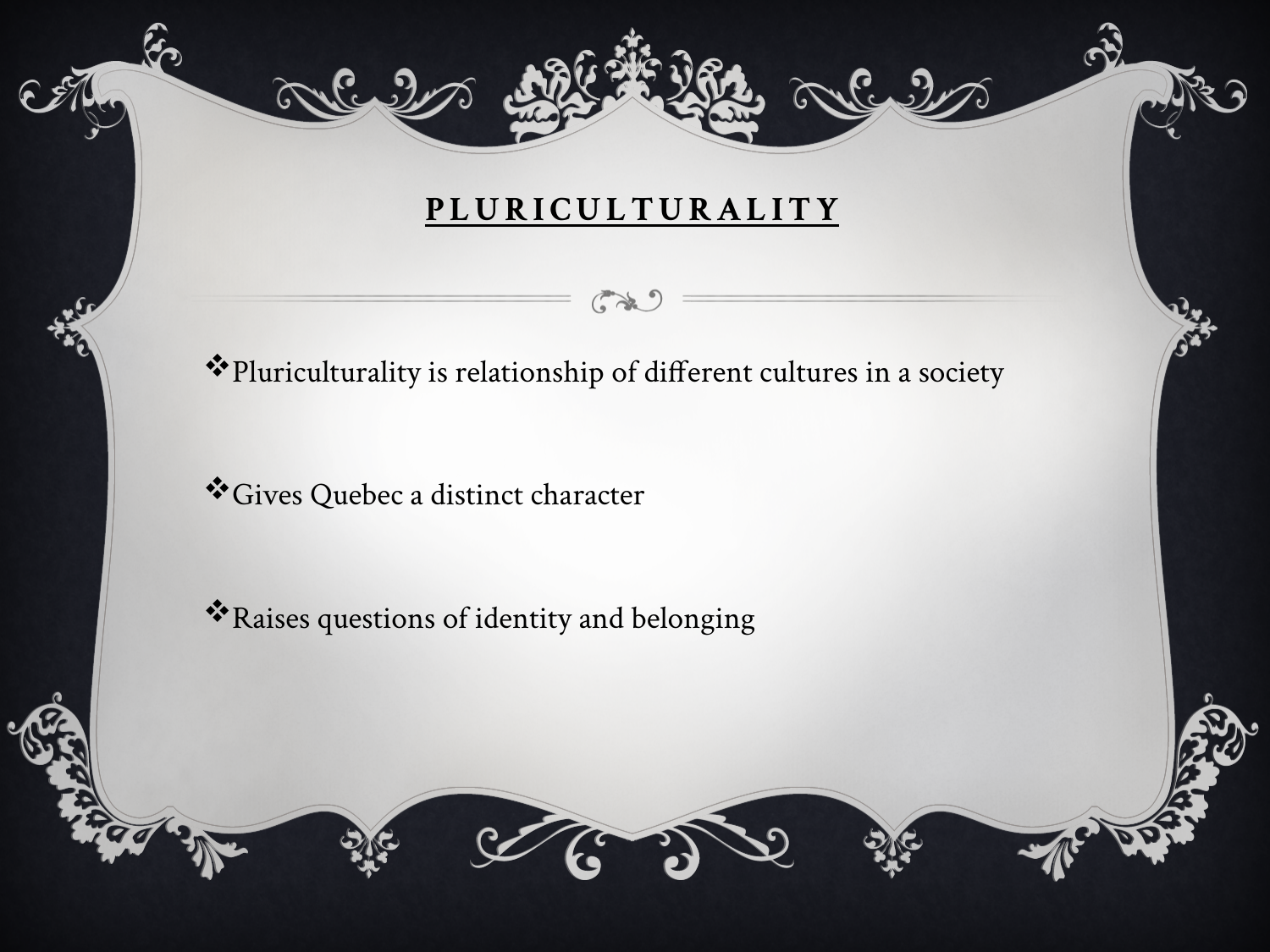

# Pluriculturality
Pluriculturality is relationship of different cultures in a society

Gives Quebec a distinct character

Raises questions of identity and belonging